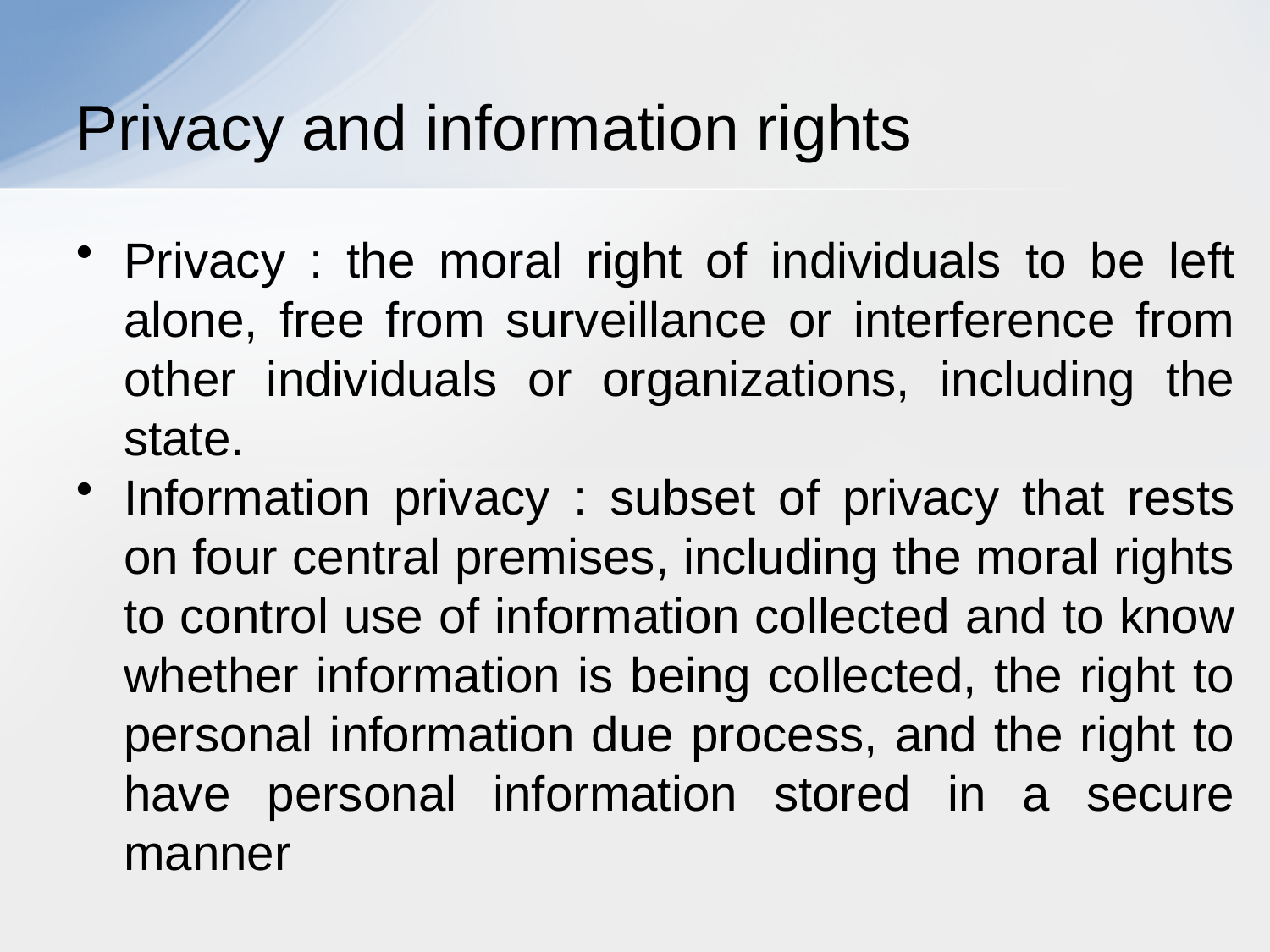

# Privacy and information rights
Privacy : the moral right of individuals to be left alone, free from surveillance or interference from other individuals or organizations, including the state.
Information privacy : subset of privacy that rests on four central premises, including the moral rights to control use of information collected and to know whether information is being collected, the right to personal information due process, and the right to have personal information stored in a secure manner